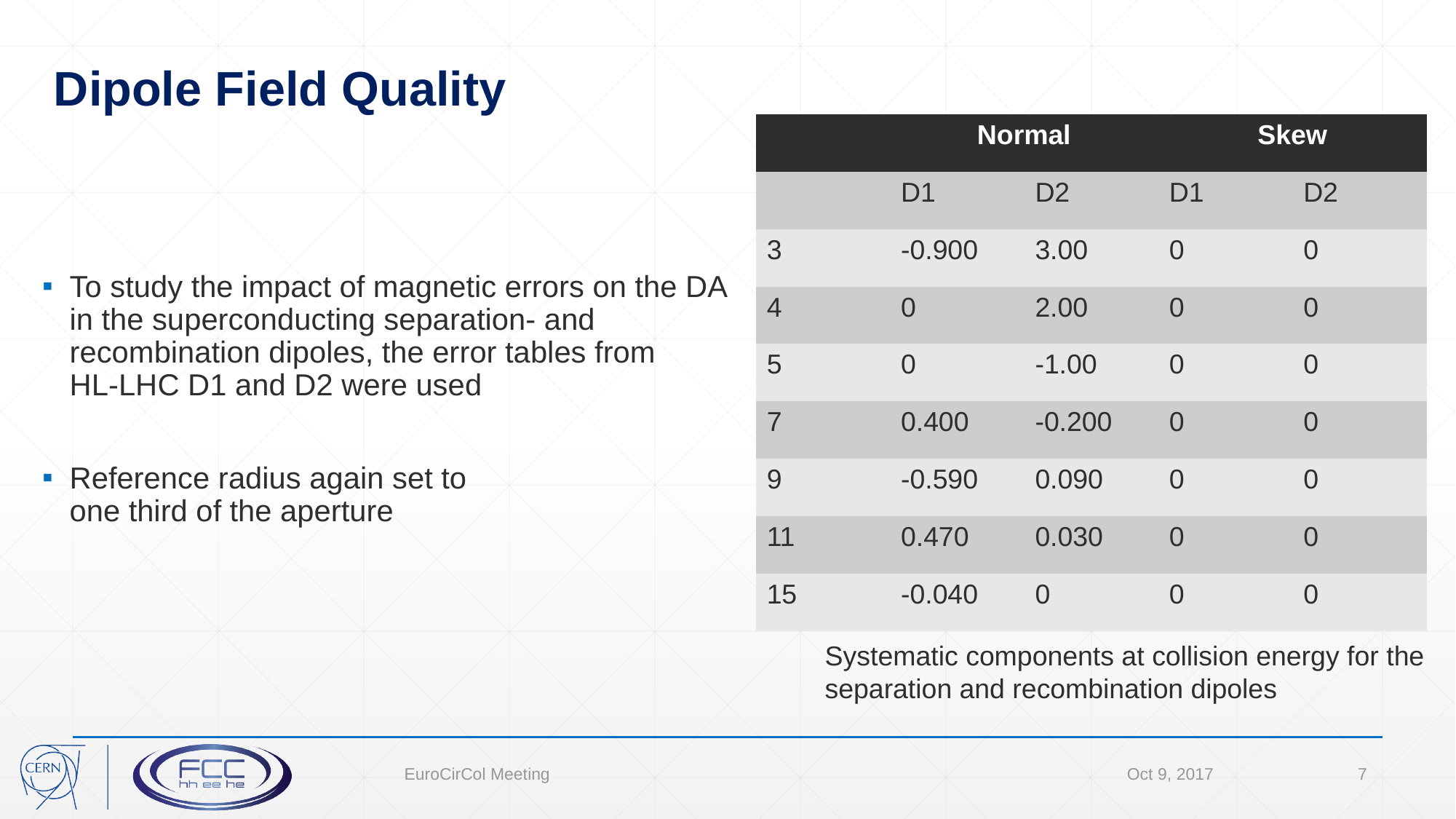

# Dipole Field Quality
|  | Normal |  | Skew |  |
| --- | --- | --- | --- | --- |
|  | D1 | D2 | D1 | D2 |
| 3 | -0.900 | 3.00 | 0 | 0 |
| 4 | 0 | 2.00 | 0 | 0 |
| 5 | 0 | -1.00 | 0 | 0 |
| 7 | 0.400 | -0.200 | 0 | 0 |
| 9 | -0.590 | 0.090 | 0 | 0 |
| 11 | 0.470 | 0.030 | 0 | 0 |
| 15 | -0.040 | 0 | 0 | 0 |

To study the impact of magnetic errors on the DA
in the superconducting separation- and
recombination dipoles, the error tables from
HL-LHC D1 and D2 were used
Reference radius again set to
one third of the aperture
Systematic components at collision energy for the
separation and recombination dipoles
EuroCirCol Meeting
Oct 9, 2017
7